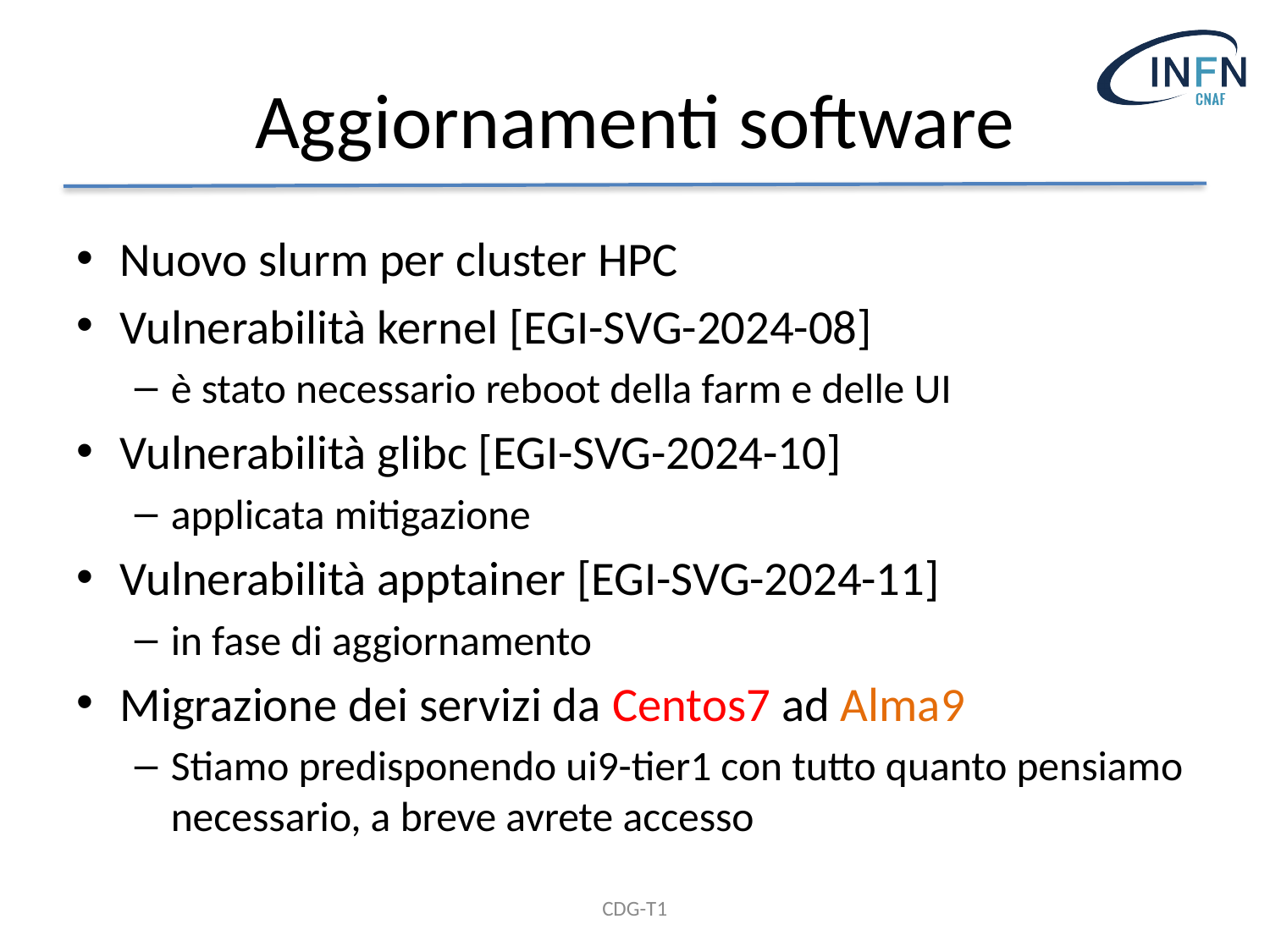

# Aggiornamenti software
Nuovo slurm per cluster HPC
Vulnerabilità kernel [EGI-SVG-2024-08]
è stato necessario reboot della farm e delle UI
Vulnerabilità glibc [EGI-SVG-2024-10]
applicata mitigazione
Vulnerabilità apptainer [EGI-SVG-2024-11]
in fase di aggiornamento
Migrazione dei servizi da Centos7 ad Alma9
Stiamo predisponendo ui9-tier1 con tutto quanto pensiamo necessario, a breve avrete accesso
CDG-T1